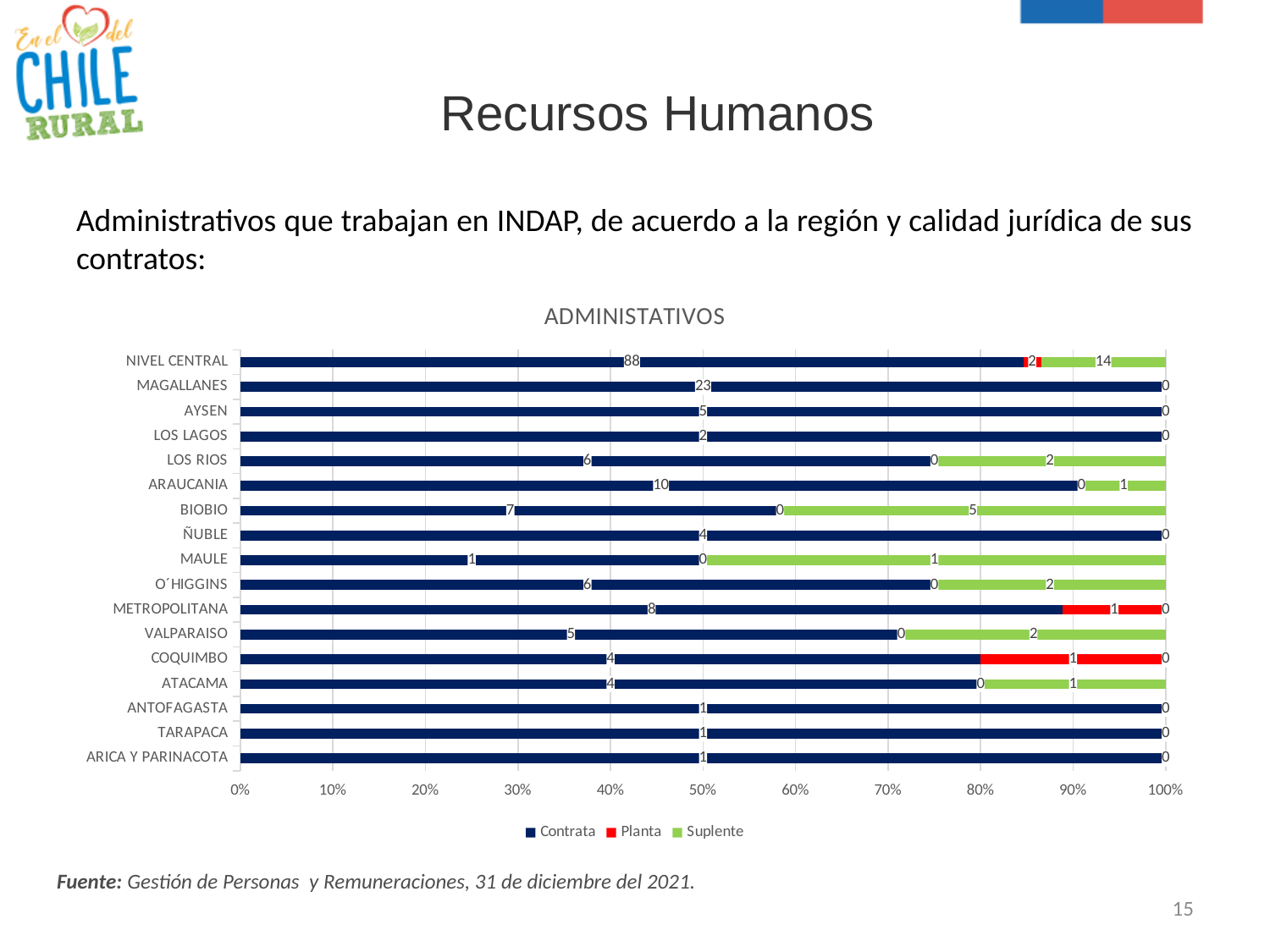

# Recursos Humanos
Administrativos que trabajan en INDAP, de acuerdo a la región y calidad jurídica de sus contratos:

### Chart: ADMINISTATIVOS

| Category | Contrata | Planta | Suplente |
|---|---|---|---|
| ARICA Y PARINACOTA | 1.0 | 0.0 | 0.0 |
| TARAPACA | 1.0 | 0.0 | 0.0 |
| ANTOFAGASTA | 1.0 | 0.0 | 0.0 |
| ATACAMA | 4.0 | 0.0 | 1.0 |
| COQUIMBO | 4.0 | 1.0 | 0.0 |
| VALPARAISO | 5.0 | 0.0 | 2.0 |
| METROPOLITANA | 8.0 | 1.0 | 0.0 |
| O´HIGGINS | 6.0 | 0.0 | 2.0 |
| MAULE | 1.0 | 0.0 | 1.0 |
| ÑUBLE | 4.0 | 0.0 | 0.0 |
| BIOBIO | 7.0 | 0.0 | 5.0 |
| ARAUCANIA | 10.0 | 0.0 | 1.0 |
| LOS RIOS | 6.0 | 0.0 | 2.0 |
| LOS LAGOS | 2.0 | 0.0 | 0.0 |
| AYSEN | 5.0 | 0.0 | 0.0 |
| MAGALLANES | 23.0 | 0.0 | 0.0 |
| NIVEL CENTRAL | 88.0 | 2.0 | 14.0 |
Fuente: Gestión de Personas  y Remuneraciones, 31 de diciembre del 2021.
15